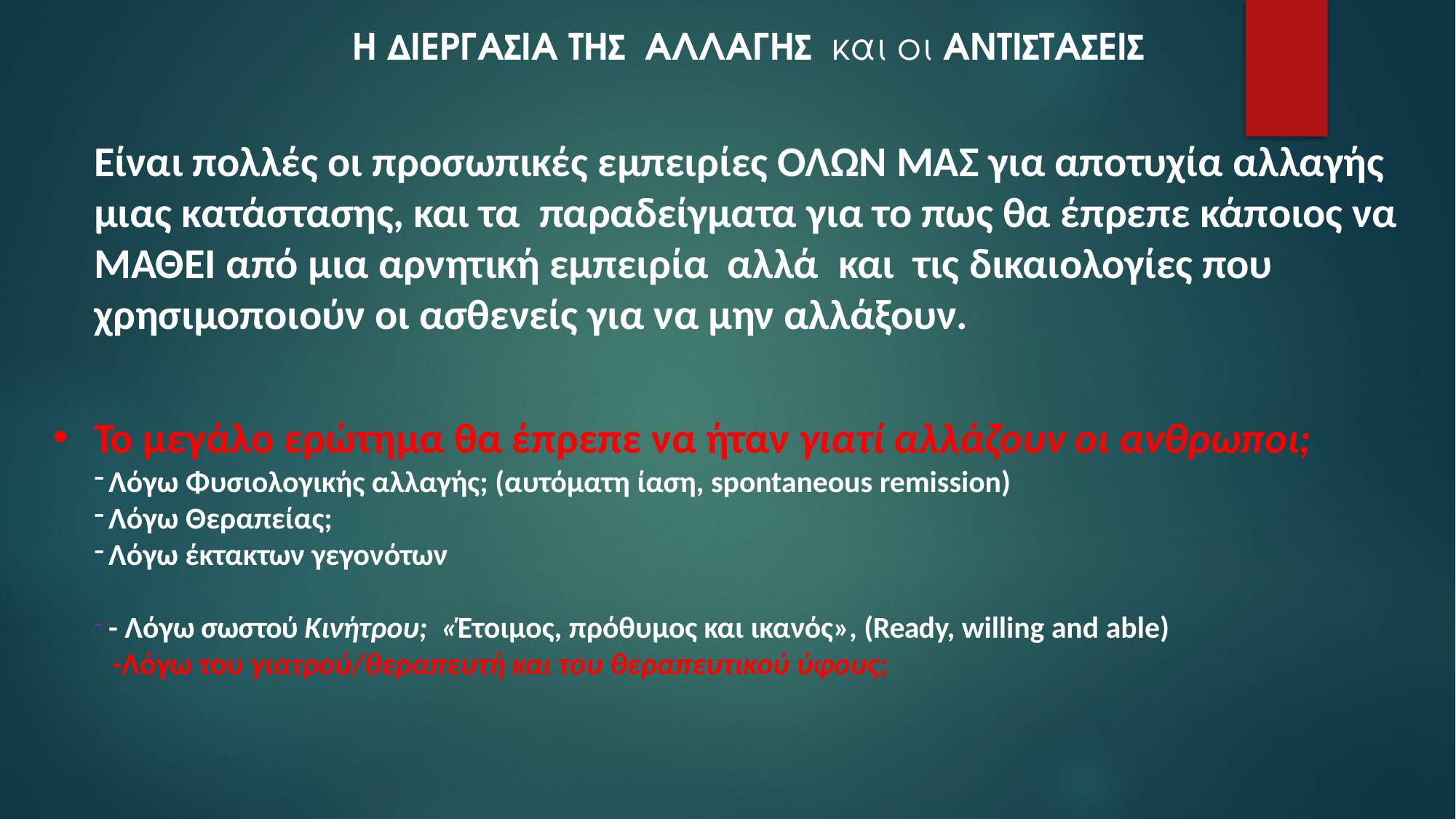

# Η ΔΙΕΡΓΑΣΙΑ ΤΗΣ  ΑΛΛΑΓΗΣ  και οι ΑΝΤΙΣΤΑΣΕΙΣ

Είναι πολλές οι προσωπικές εμπειρίες ΟΛΩΝ ΜΑΣ για αποτυχία αλλαγής μιας κατάστασης, και τα  παραδείγματα για το πως θα έπρεπε κάποιος να ΜΑΘΕΙ από μια αρνητική εμπειρία  αλλά  και  τις δικαιολογίες που χρησιμοποιούν οι ασθενείς για να μην αλλάξουν.

Το μεγάλο ερώτημα θα έπρεπε να ήταν γιατί αλλάζουν οι ανθρωποι;
Λόγω Φυσιολογικής αλλαγής; (αυτόματη ίαση, spontaneous remission)
Λόγω Θεραπείας;
Λόγω έκτακτων γεγονότων

- Λόγω σωστού Κινήτρου;  «Έτοιμος, πρόθυμος και ικανός», (Ready, willing and able)
-Λόγω του γιατρού/θεραπευτή και του θεραπευτικού ύφους;